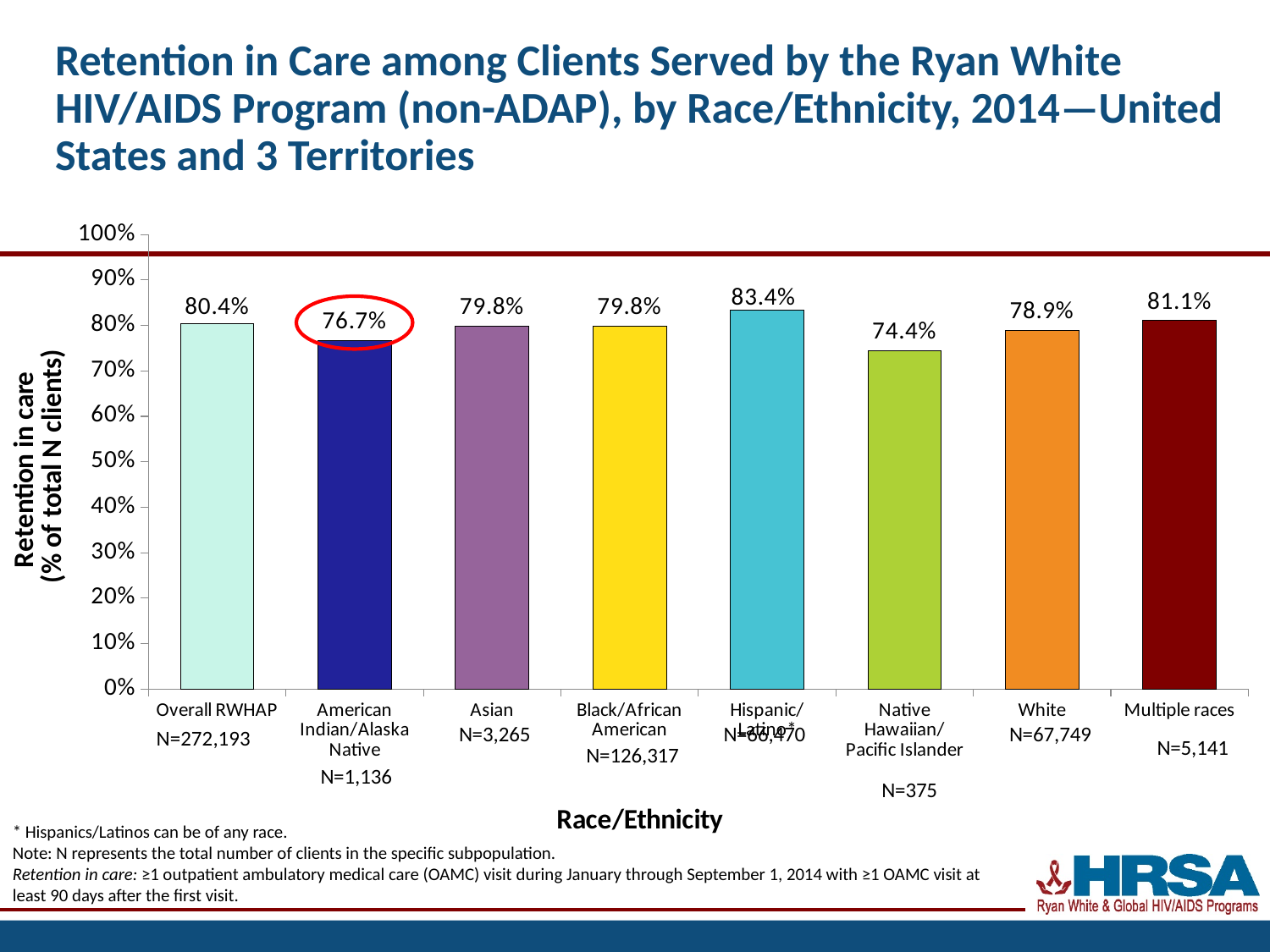

# Retention in Care among Clients Served by the Ryan White HIV/AIDS Program (non-ADAP), by Race/Ethnicity, 2014—United States and 3 Territories

### Chart

| Category | N=217,595 |
|---|---|
| Overall RWHAP | 0.804 |
| American Indian/Alaska Native | 0.767 |
| Asian | 0.798 |
| Black/African American | 0.798 |
| Hispanic/Latino* | 0.834 |
| Native Hawaiian/Pacific Islander | 0.744 |
| White | 0.789 |
| Multiple races | 0.811 |
N=272,193
* Hispanics/Latinos can be of any race.
Note: N represents the total number of clients in the specific subpopulation.
Retention in care: ≥1 outpatient ambulatory medical care (OAMC) visit during January through September 1, 2014 with ≥1 OAMC visit at least 90 days after the first visit.